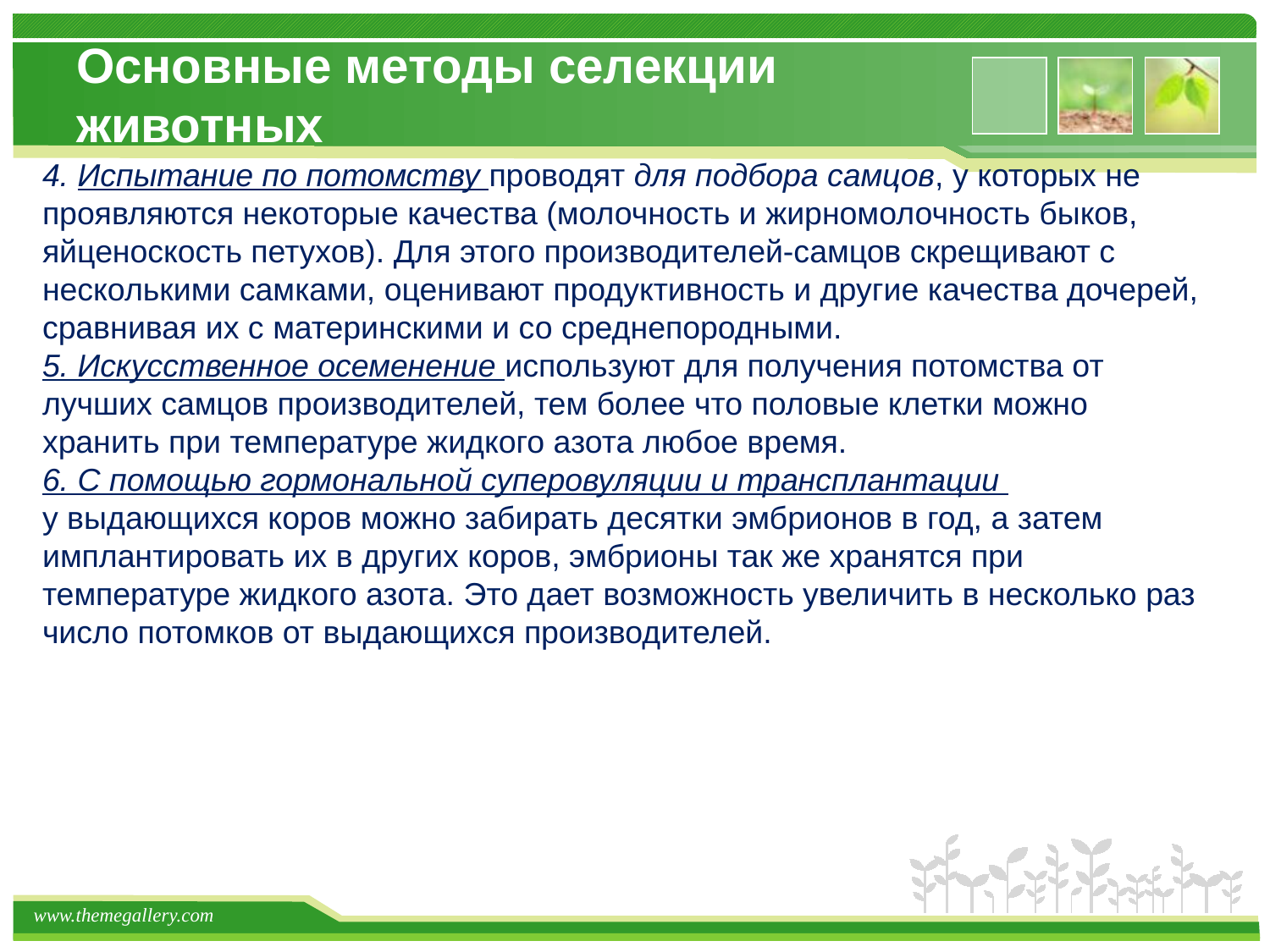

# Основные методы селекции животных
4. Испытание по потомству проводят для подбора самцов, у которых не проявляются некоторые качества (молочность и жирномолочность быков, яйценоскость петухов). Для этого производителей-самцов скрещивают с несколькими самками, оценивают продуктивность и другие качества дочерей, сравнивая их с материнскими и со среднепородными.
5. Искусственное осеменение используют для получения потомства от лучших самцов производителей, тем более что половые клетки можно хранить при температуре жидкого азота любое время.
6. С помощью гормональной суперовуляции и трансплантации
у выдающихся коров можно забирать десятки эмбрионов в год, а затем имплантировать их в других коров, эмбрионы так же хранятся при температуре жидкого азота. Это дает возможность увеличить в несколько раз число потомков от выдающихся производителей.